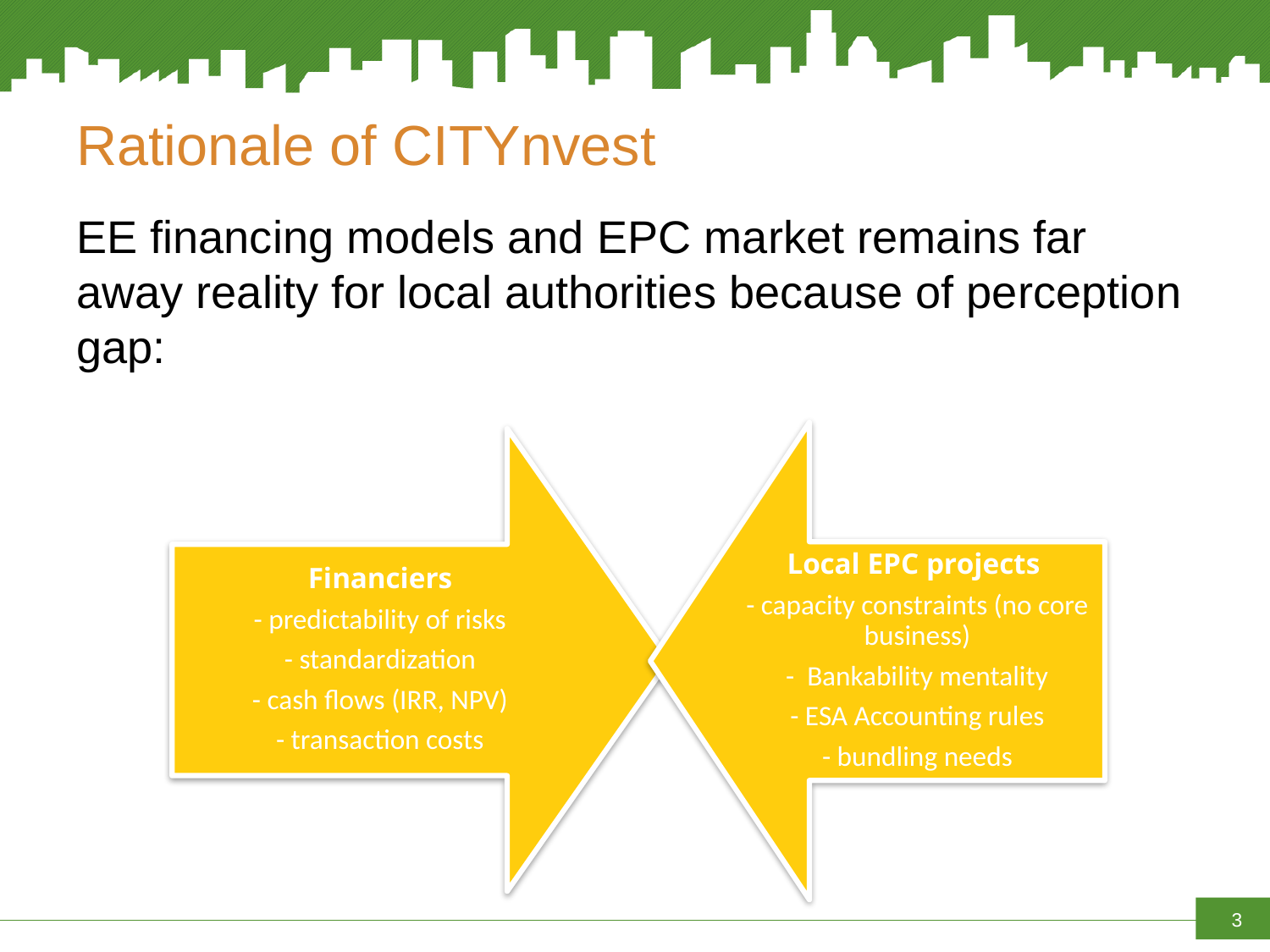

# Rationale of CITYnvest
EE financing models and EPC market remains far away reality for local authorities because of perception gap:
Financiers
- predictability of risks
- standardization
- cash flows (IRR, NPV)
- transaction costs
Local EPC projects
- capacity constraints (no core business)
-  Bankability mentality
- ESA Accounting rules
- bundling needs